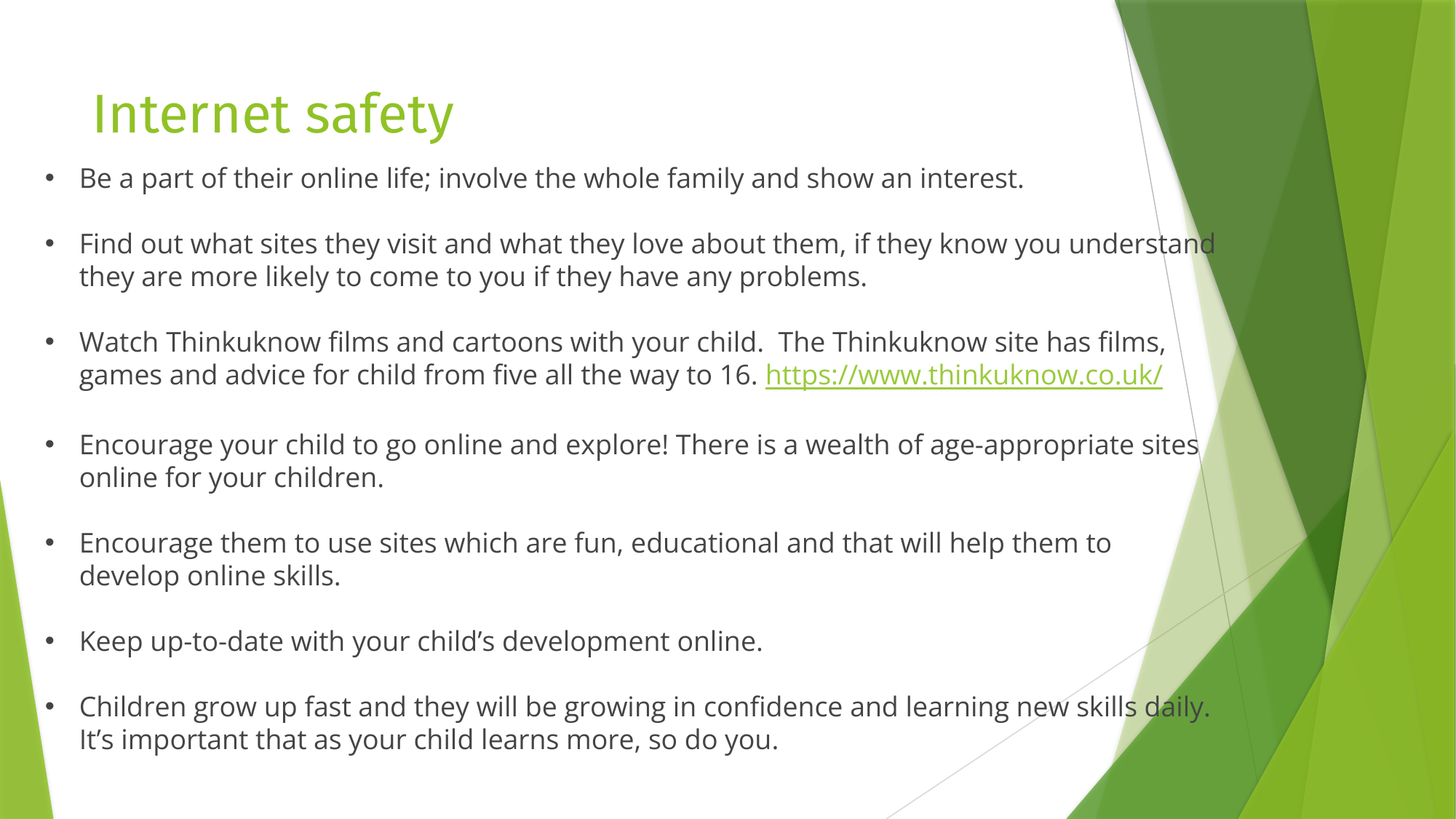

# Internet safety
Be a part of their online life; involve the whole family and show an interest.

Find out what sites they visit and what they love about them, if they know you understand they are more likely to come to you if they have any problems.

Watch Thinkuknow films and cartoons with your child.  The Thinkuknow site has films, games and advice for child from five all the way to 16. https://www.thinkuknow.co.uk/

Encourage your child to go online and explore! There is a wealth of age-appropriate sites online for your children.

Encourage them to use sites which are fun, educational and that will help them to develop online skills.

Keep up-to-date with your child’s development online.

Children grow up fast and they will be growing in confidence and learning new skills daily. It’s important that as your child learns more, so do you.